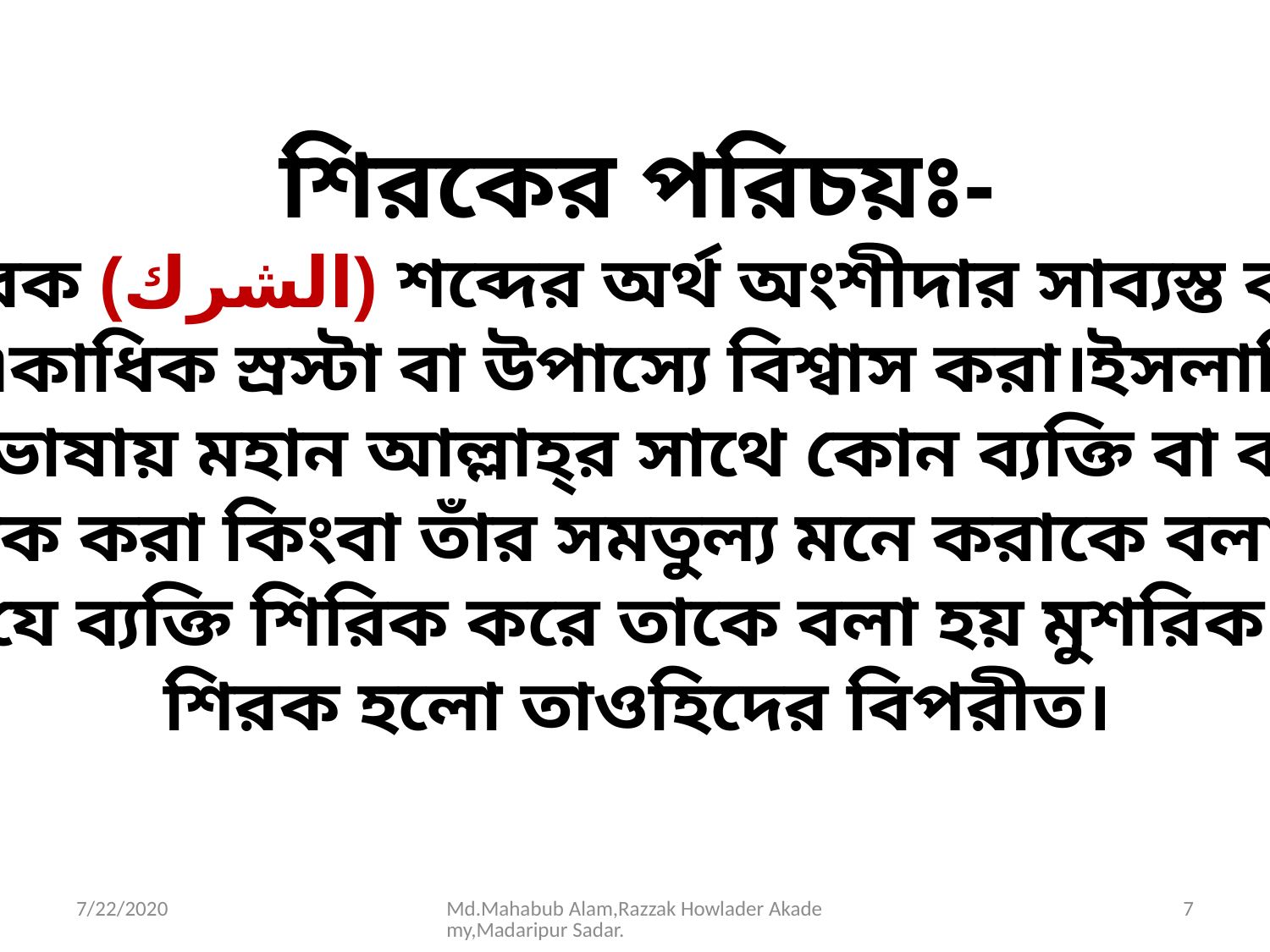

শিরকের পরিচয়ঃ-
শিরক (الشرك) শব্দের অর্থ অংশীদার সাব্যস্ত করা
একাধিক স্রস্টা বা উপাস্যে বিশ্বাস করা।ইসলামি
পরি ভাষায় মহান আল্লাহ্‌র সাথে কোন ব্যক্তি বা বস্তুকে
শরিক করা কিংবা তাঁর সমতুল্য মনে করাকে বলা হয়
যে ব্যক্তি শিরিক করে তাকে বলা হয় মুশরিক।
শিরক হলো তাওহিদের বিপরীত।
7/22/2020
Md.Mahabub Alam,Razzak Howlader Akademy,Madaripur Sadar.
7